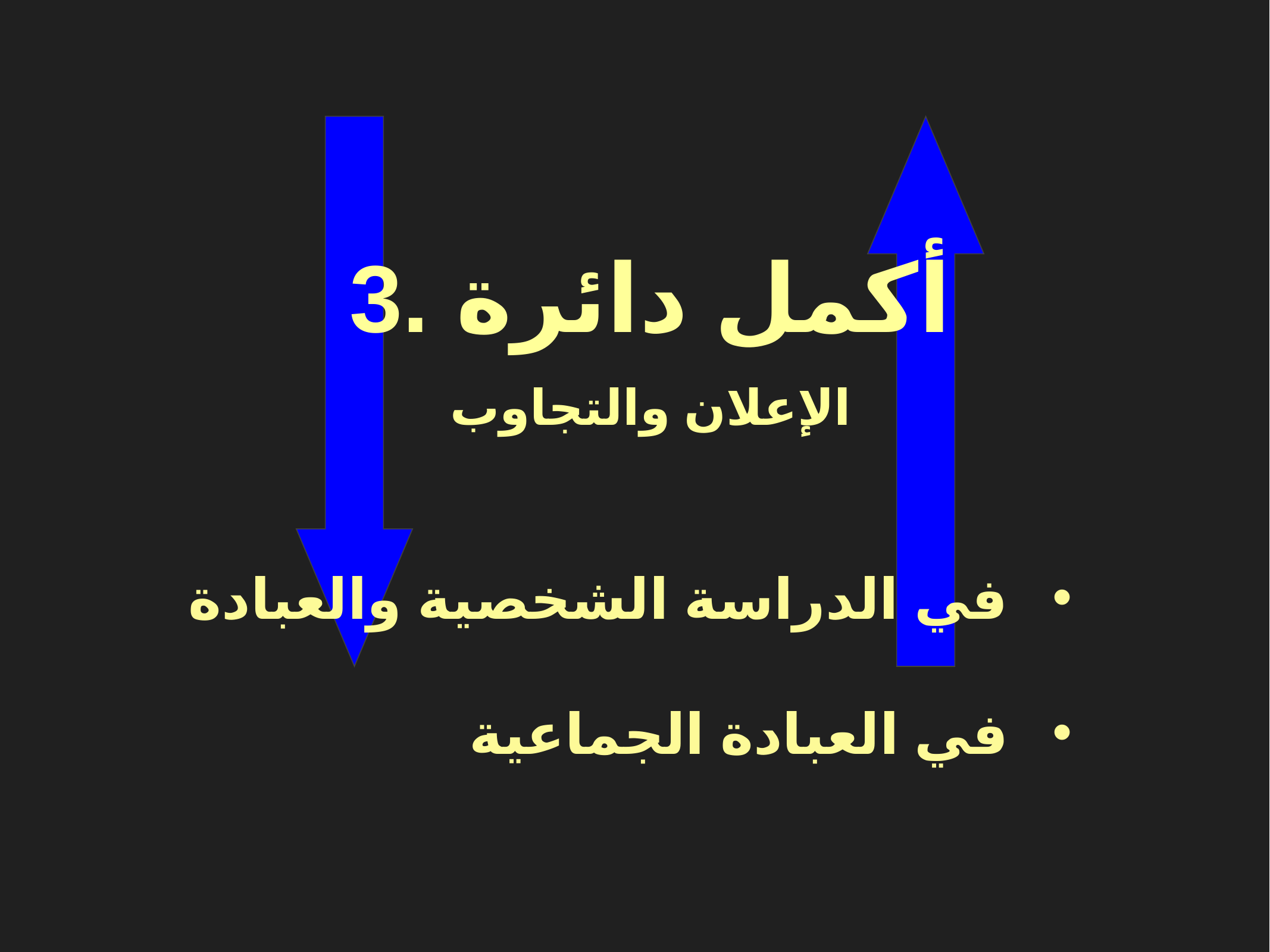

3. أكمل دائرة
الإعلان والتجاوب
في الدراسة الشخصية والعبادة
في العبادة الجماعية